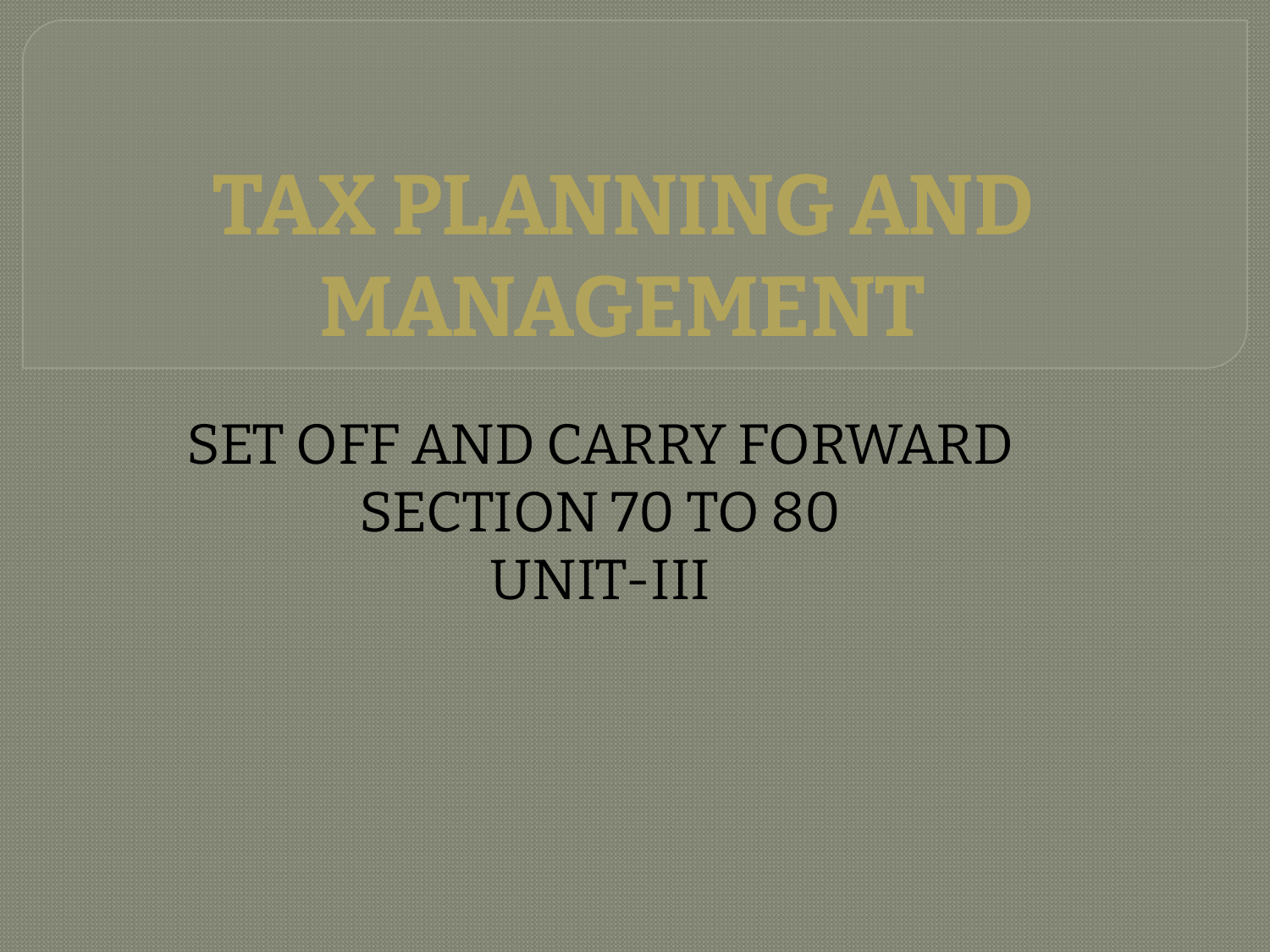

# TAX PLANNING AND MANAGEMENT
SET OFF AND CARRY FORWARD
SECTION 70 TO 80
UNIT-III